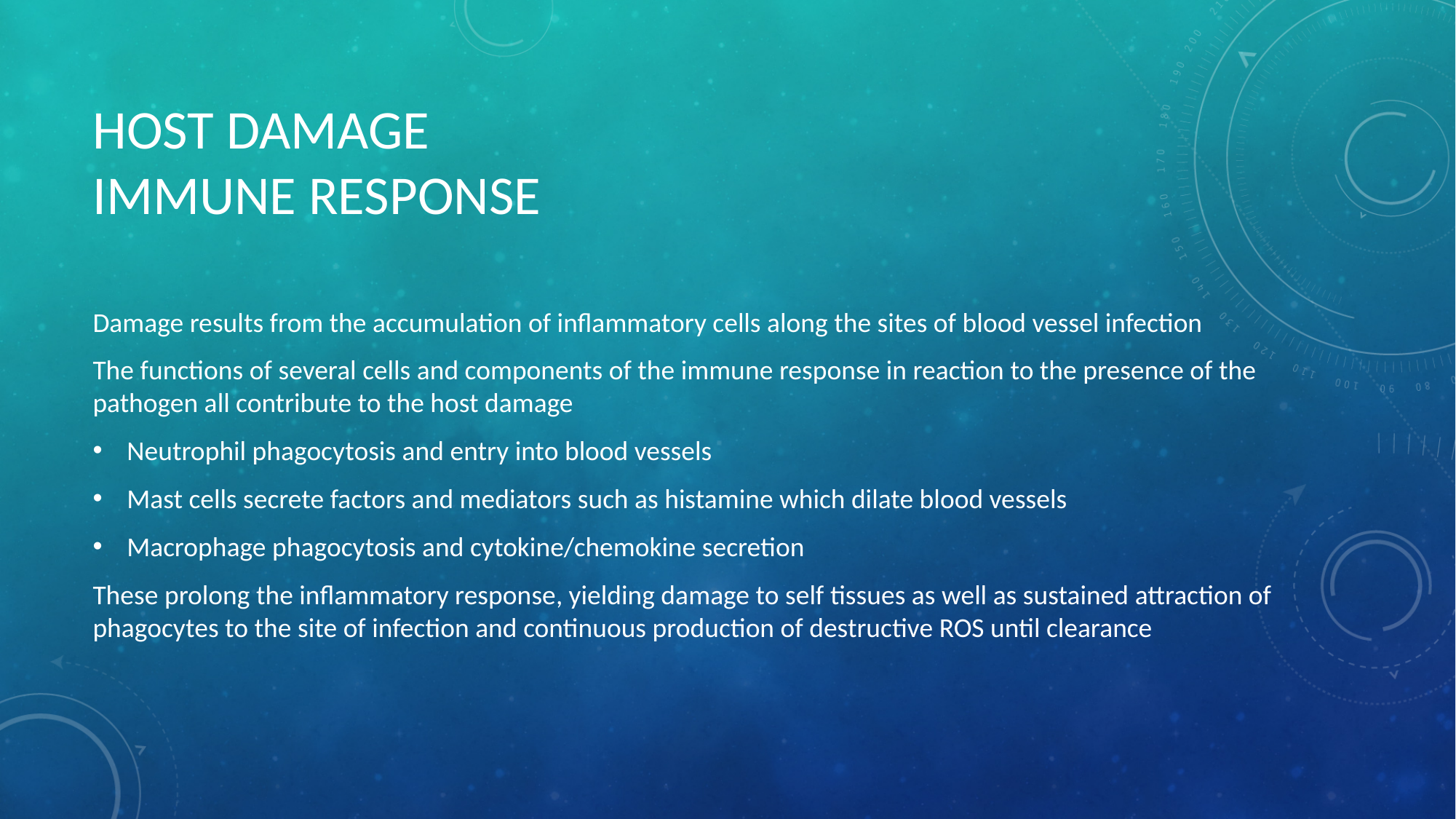

# Host damage Immune Response
Damage results from the accumulation of inflammatory cells along the sites of blood vessel infection
The functions of several cells and components of the immune response in reaction to the presence of the pathogen all contribute to the host damage
Neutrophil phagocytosis and entry into blood vessels
Mast cells secrete factors and mediators such as histamine which dilate blood vessels
Macrophage phagocytosis and cytokine/chemokine secretion
These prolong the inflammatory response, yielding damage to self tissues as well as sustained attraction of phagocytes to the site of infection and continuous production of destructive ROS until clearance